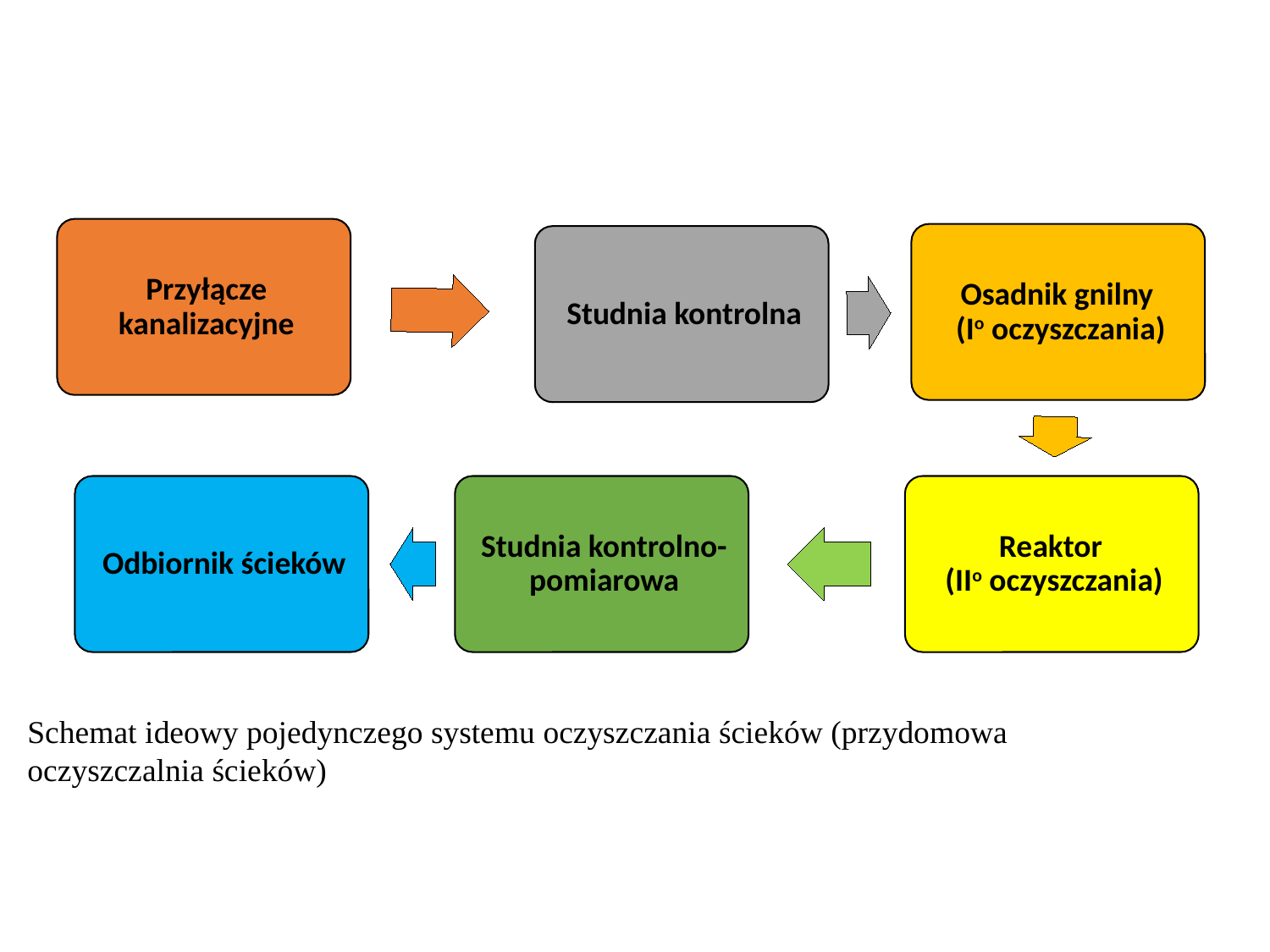

Przyłącze kanalizacyjne

Studnia kontrolna

Osadnik gnilny
(Io oczyszczania)

Reaktor
(IIo oczyszczania)

Studnia kontrolno- pomiarowa

Odbiornik ścieków
Schemat ideowy pojedynczego systemu oczyszczania ścieków (przydomowa oczyszczalnia ścieków)